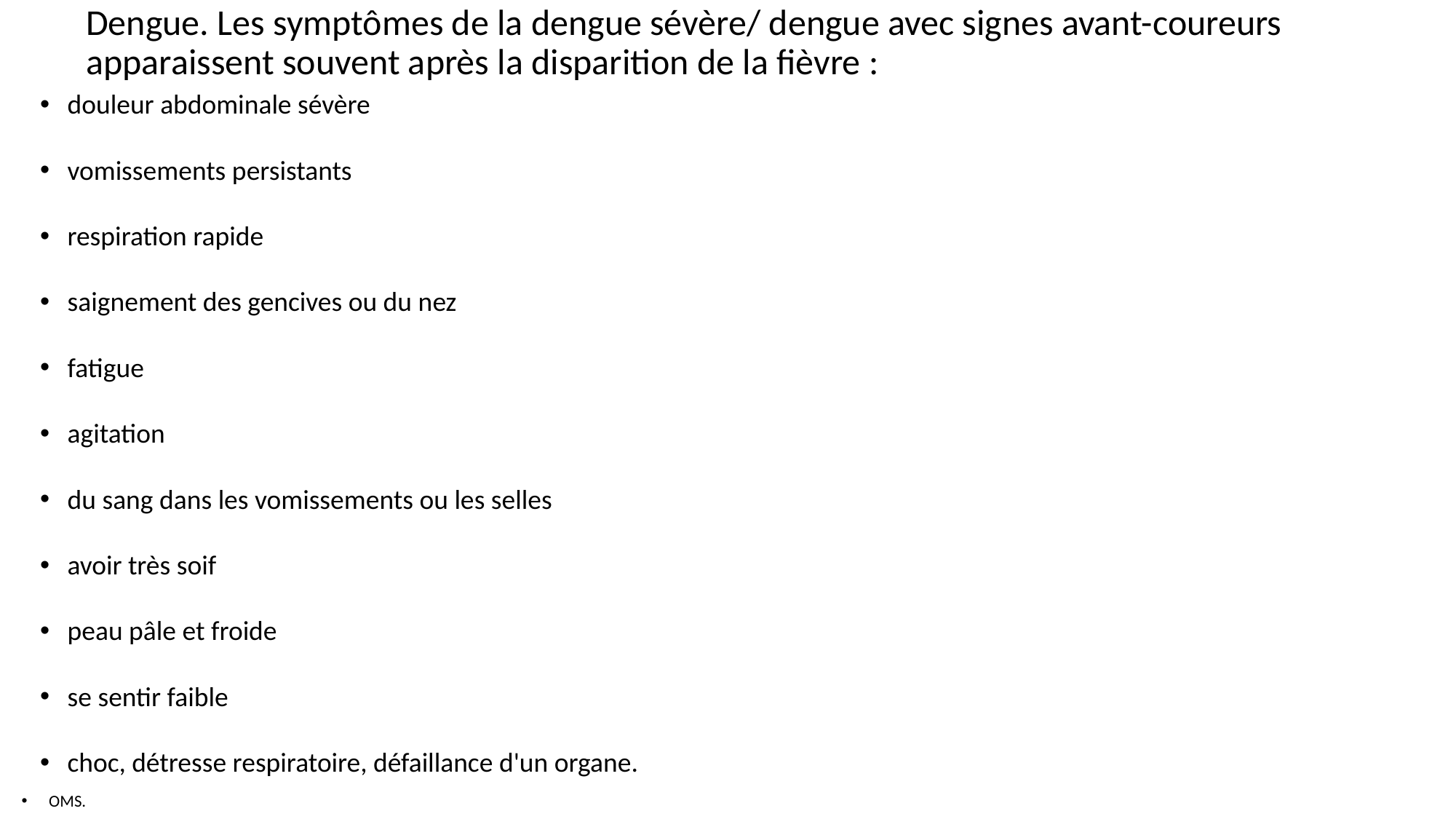

# Dengue. Les symptômes de la dengue sévère/ dengue avec signes avant-coureurs apparaissent souvent après la disparition de la fièvre :
douleur abdominale sévère
vomissements persistants
respiration rapide
saignement des gencives ou du nez
fatigue
agitation
du sang dans les vomissements ou les selles
avoir très soif
peau pâle et froide
se sentir faible
choc, détresse respiratoire, défaillance d'un organe.

OMS.